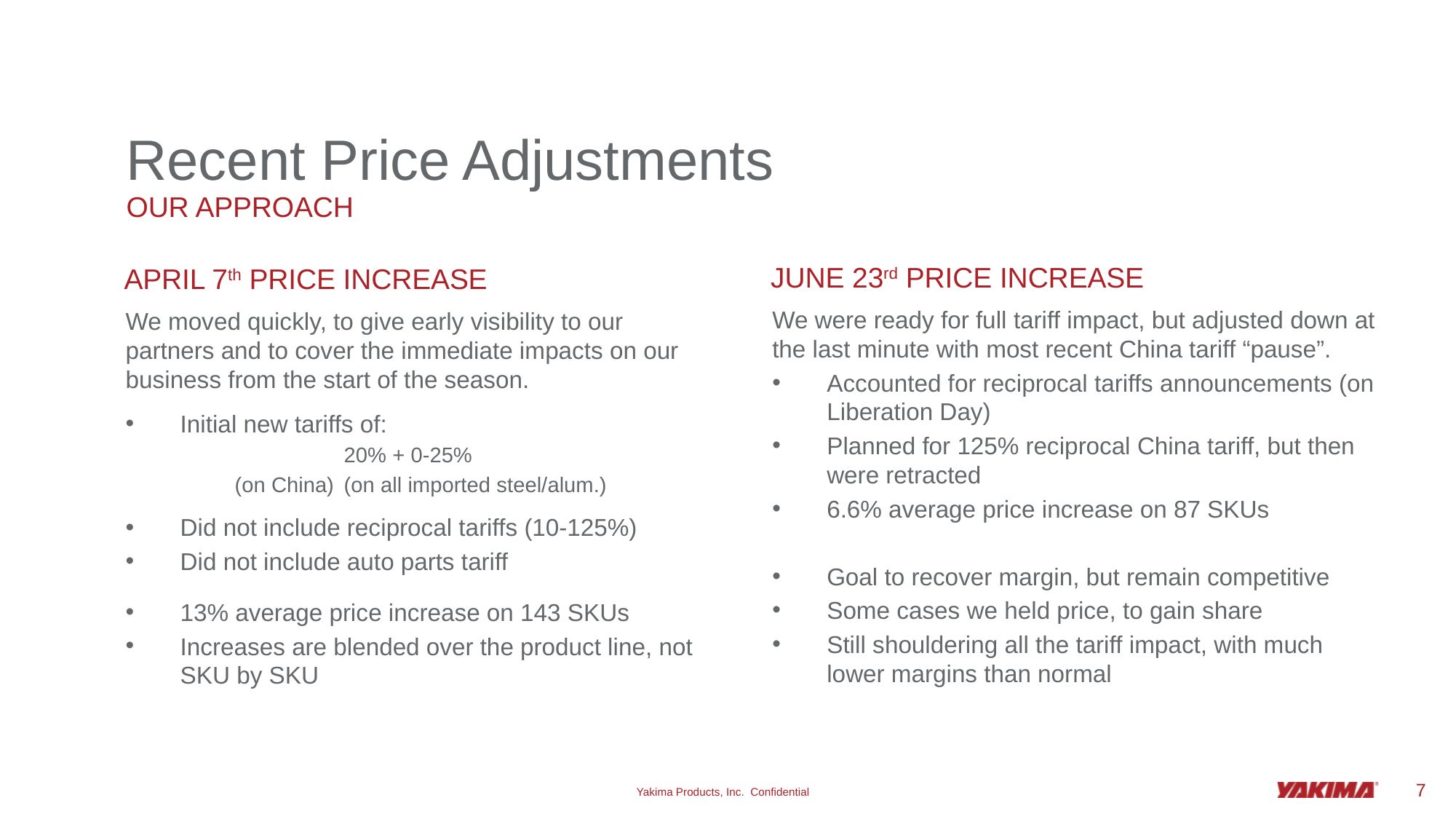

Recent Price Adjustments
OUR APPROACH
JUNE 23rd PRICE INCREASE
APRIL 7th PRICE INCREASE
We were ready for full tariff impact, but adjusted down at the last minute with most recent China tariff “pause”.
Accounted for reciprocal tariffs announcements (on Liberation Day)
Planned for 125% reciprocal China tariff, but then were retracted
6.6% average price increase on 87 SKUs

Goal to recover margin, but remain competitive
Some cases we held price, to gain share
Still shouldering all the tariff impact, with much lower margins than normal
We moved quickly, to give early visibility to our partners and to cover the immediate impacts on our business from the start of the season.

Initial new tariffs of:
		20% + 0-25%
	(on China) 	(on all imported steel/alum.)

Did not include reciprocal tariffs (10-125%)
Did not include auto parts tariff

13% average price increase on 143 SKUs
Increases are blended over the product line, not SKU by SKU
Yakima Products, Inc.  Confidential
7